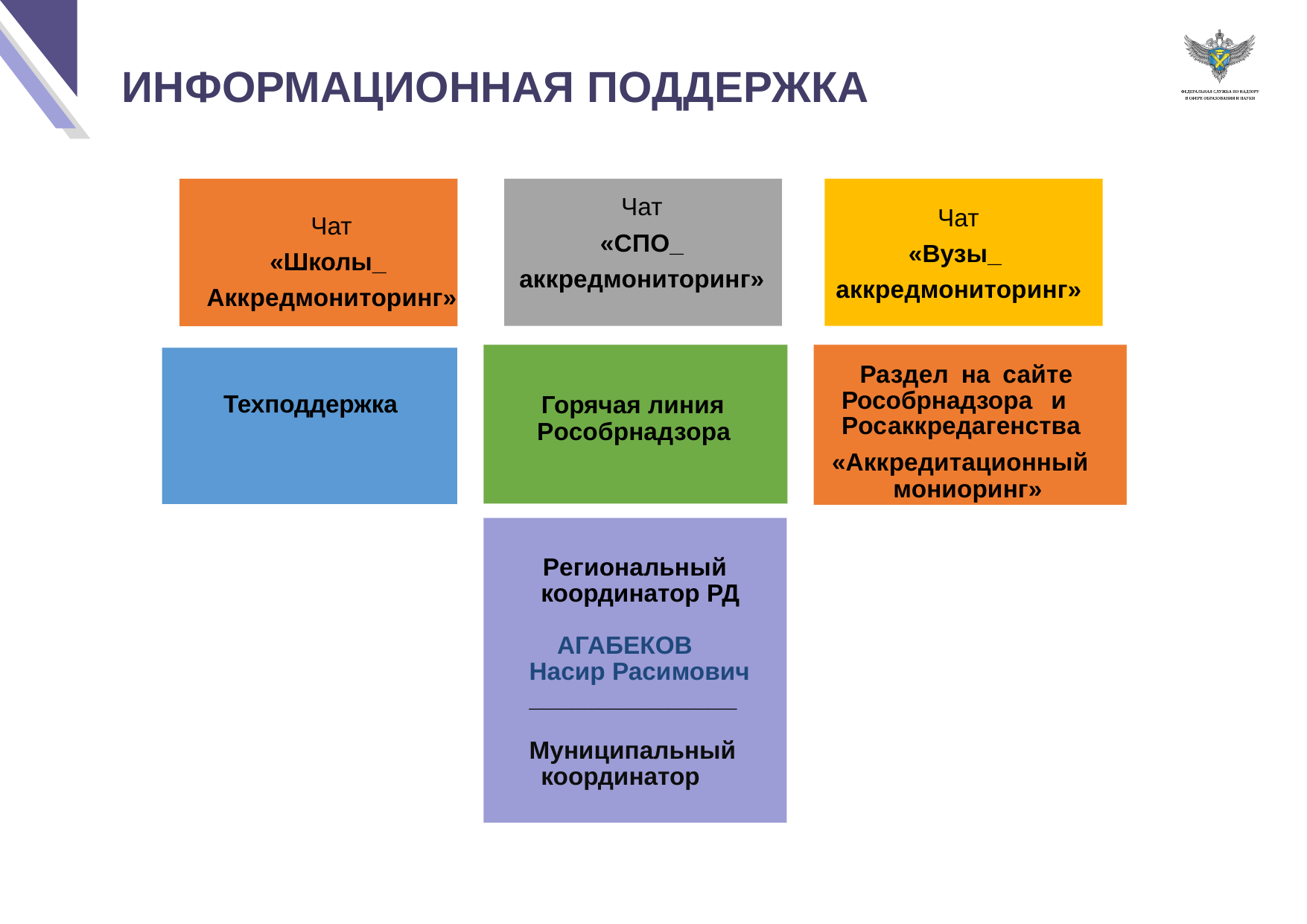

# ИНФОРМАЦИОННАЯ ПОДДЕРЖКА

Чат
«СПО_
аккредмониторинг»

Чат
«Школы_  Аккредмониторинг»
Чат
«Вузы_  аккредмониторинг»

Техподдержка

Горячая линия  Рособрнадзора

Раздел на сайте  Рособрнадзора и  Росаккредагенства
«Аккредитационный  мониоринг»

  Региональный  координатор РД

    АГАБЕКОВ
Насир Расимович
_______________

Муниципальный координатор